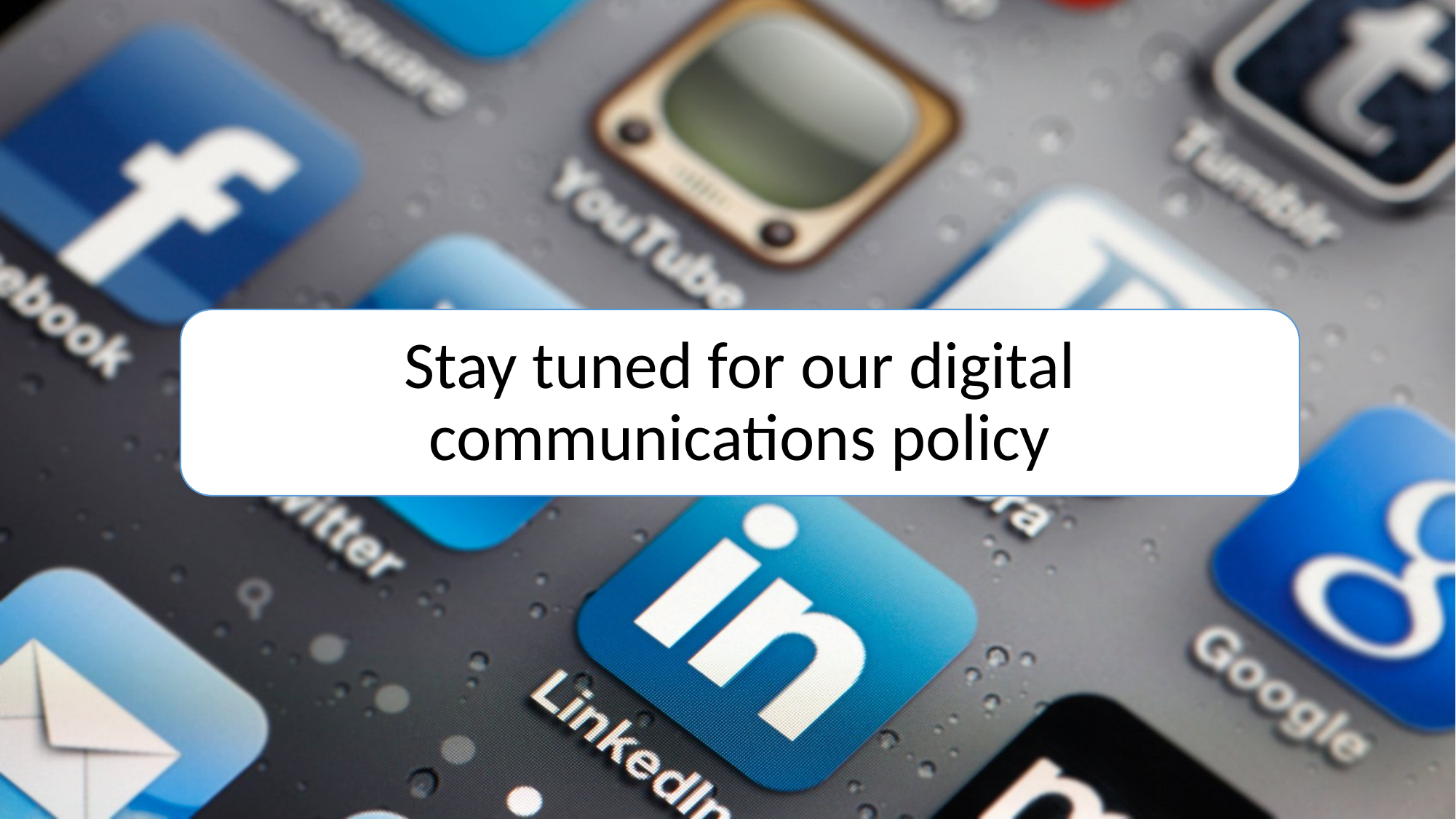

# Stay tuned for our digital communications policy